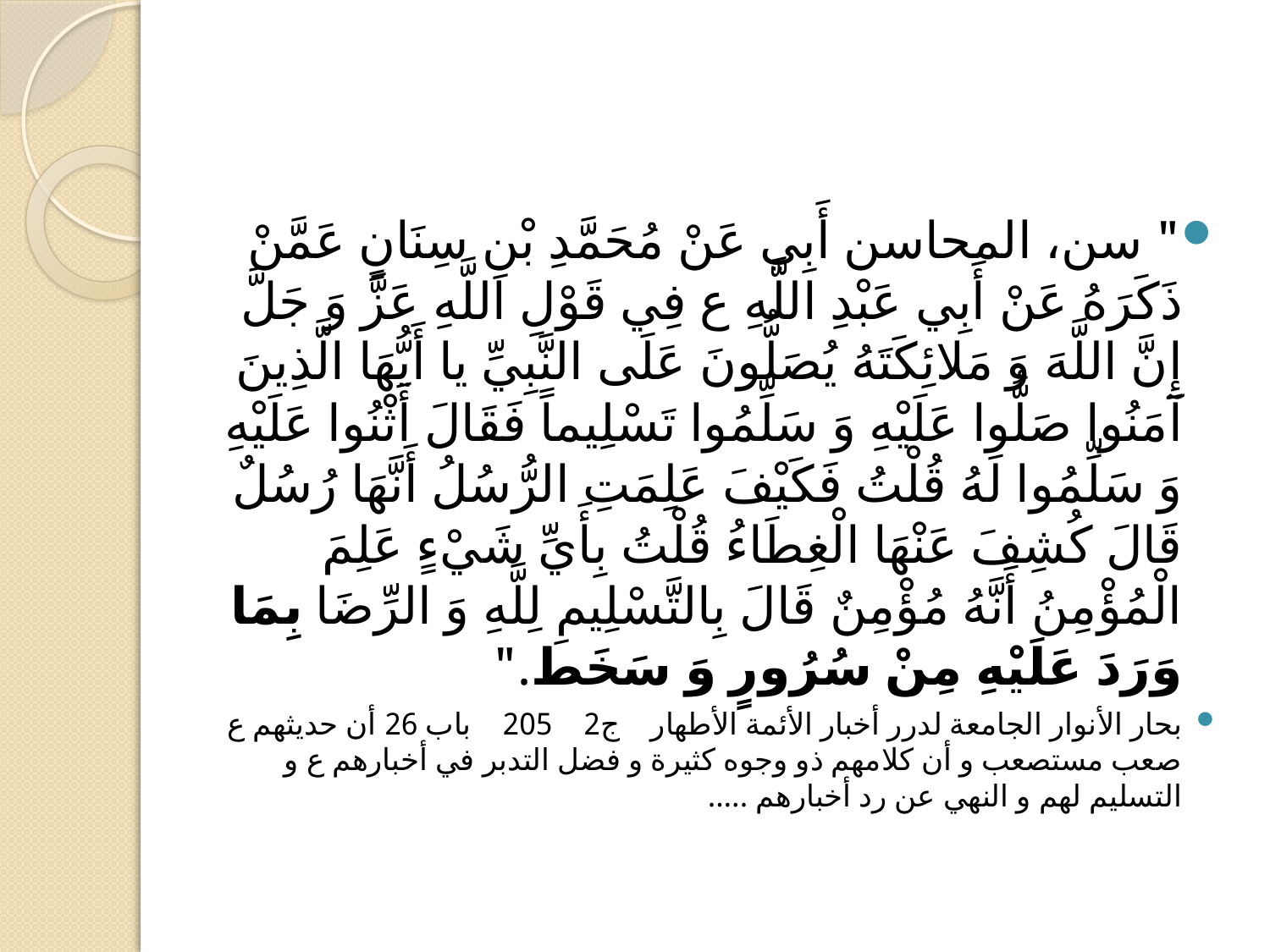

#
" سن، المحاسن أَبِي عَنْ مُحَمَّدِ بْنِ سِنَانٍ عَمَّنْ ذَكَرَهُ عَنْ أَبِي عَبْدِ اللَّهِ ع فِي قَوْلِ اللَّهِ عَزَّ وَ جَلَّ إِنَّ اللَّهَ وَ مَلائِكَتَهُ يُصَلُّونَ عَلَى النَّبِيِّ يا أَيُّهَا الَّذِينَ آمَنُوا صَلُّوا عَلَيْهِ وَ سَلِّمُوا تَسْلِيماً فَقَالَ أَثْنُوا عَلَيْهِ وَ سَلِّمُوا لَهُ قُلْتُ فَكَيْفَ عَلِمَتِ الرُّسُلُ أَنَّهَا رُسُلٌ قَالَ كُشِفَ عَنْهَا الْغِطَاءُ قُلْتُ بِأَيِّ شَيْ‏ءٍ عَلِمَ الْمُؤْمِنُ أَنَّهُ مُؤْمِنٌ قَالَ بِالتَّسْلِيمِ لِلَّهِ وَ الرِّضَا بِمَا وَرَدَ عَلَيْهِ مِنْ سُرُورٍ وَ سَخَط."
بحار الأنوار الجامعة لدرر أخبار الأئمة الأطهار    ج‏2    205    باب 26 أن حديثهم ع صعب مستصعب و أن كلامهم ذو وجوه كثيرة و فضل التدبر في أخبارهم ع و التسليم لهم و النهي عن رد أخبارهم .....